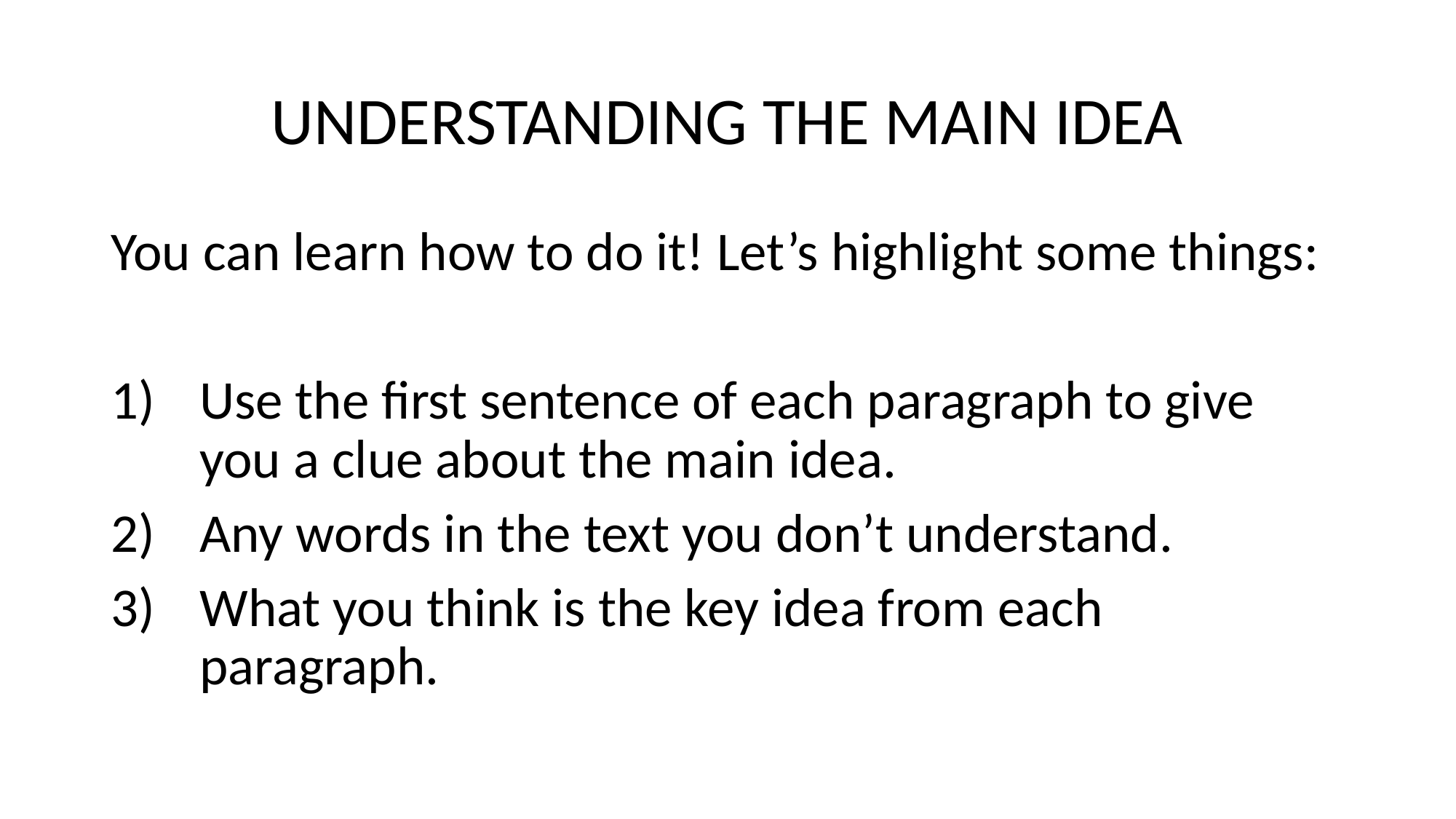

# UNDERSTANDING THE MAIN IDEA
You can learn how to do it! Let’s highlight some things:

Use the first sentence of each paragraph to give you a clue about the main idea.
Any words in the text you don’t understand.
What you think is the key idea from each paragraph.